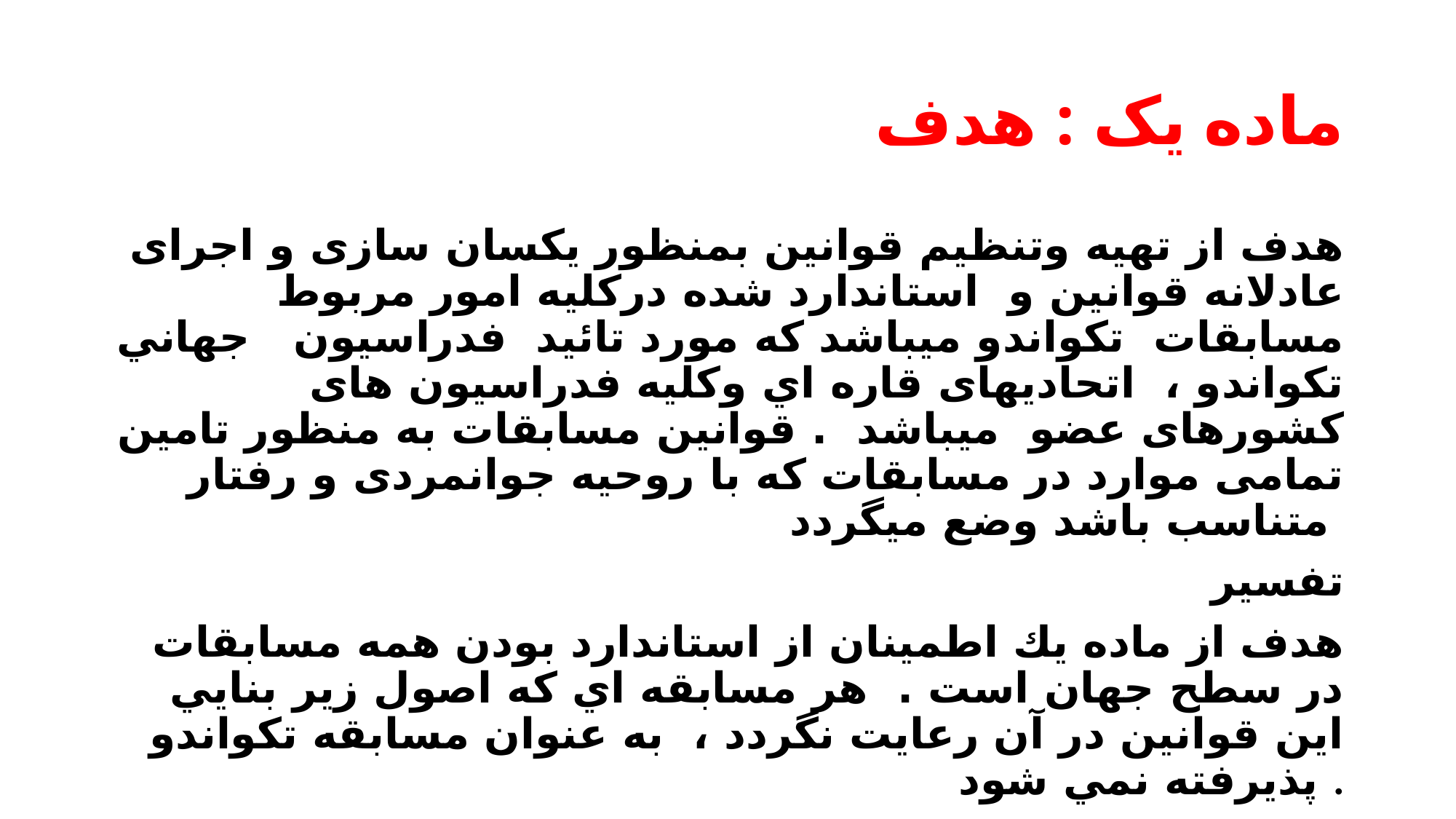

# ماده یک : هدف
هدف از تهيه وتنظيم قوانين بمنظور یکسان سازی و اجرای عادلانه قوانین و  استاندارد شده دركليه امور مربوط  مسابقات  تکواندو میباشد که مورد تائید  فدراسيون   جهاني تكواندو ،  اتحاديهای قاره اي وکلیه فدراسيون های كشورهای عضو  میباشد  . قوانین مسابقات به منظور تامین تمامی موارد در مسابقات که با روحیه جوانمردی و رفتار متناسب باشد وضع میگردد
تفسير
هدف از ماده يك اطمينان از استاندارد بودن همه مسابقات در سطح جهان است .  هر مسابقه اي كه اصول زير بنايي اين قوانين در آن رعايت نگردد ،  به عنوان مسابقه تكواندو پذيرفته نمي شود .